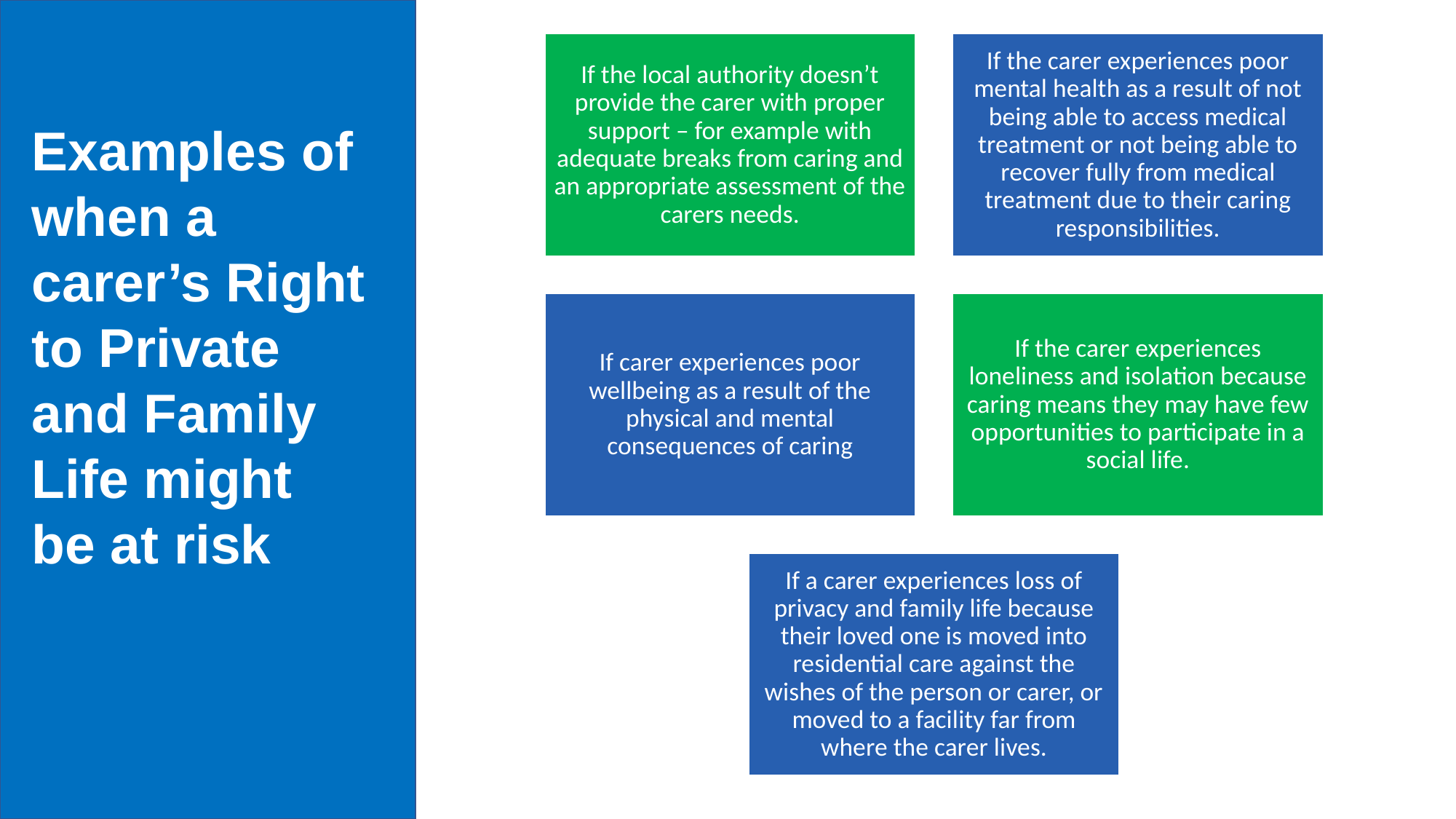

If the local authority doesn’t provide the carer with proper support – for example with adequate breaks from caring and an appropriate assessment of the carers needs.
If the carer experiences poor mental health as a result of not being able to access medical treatment or not being able to recover fully from medical treatment due to their caring responsibilities.
If carer experiences poor wellbeing as a result of the physical and mental consequences of caring
If the carer experiences loneliness and isolation because caring means they may have few opportunities to participate in a social life.
If a carer experiences loss of privacy and family life because their loved one is moved into residential care against the wishes of the person or carer, or moved to a facility far from where the carer lives.
Examples of when a carer’s Right to Private and Family Life might be at risk